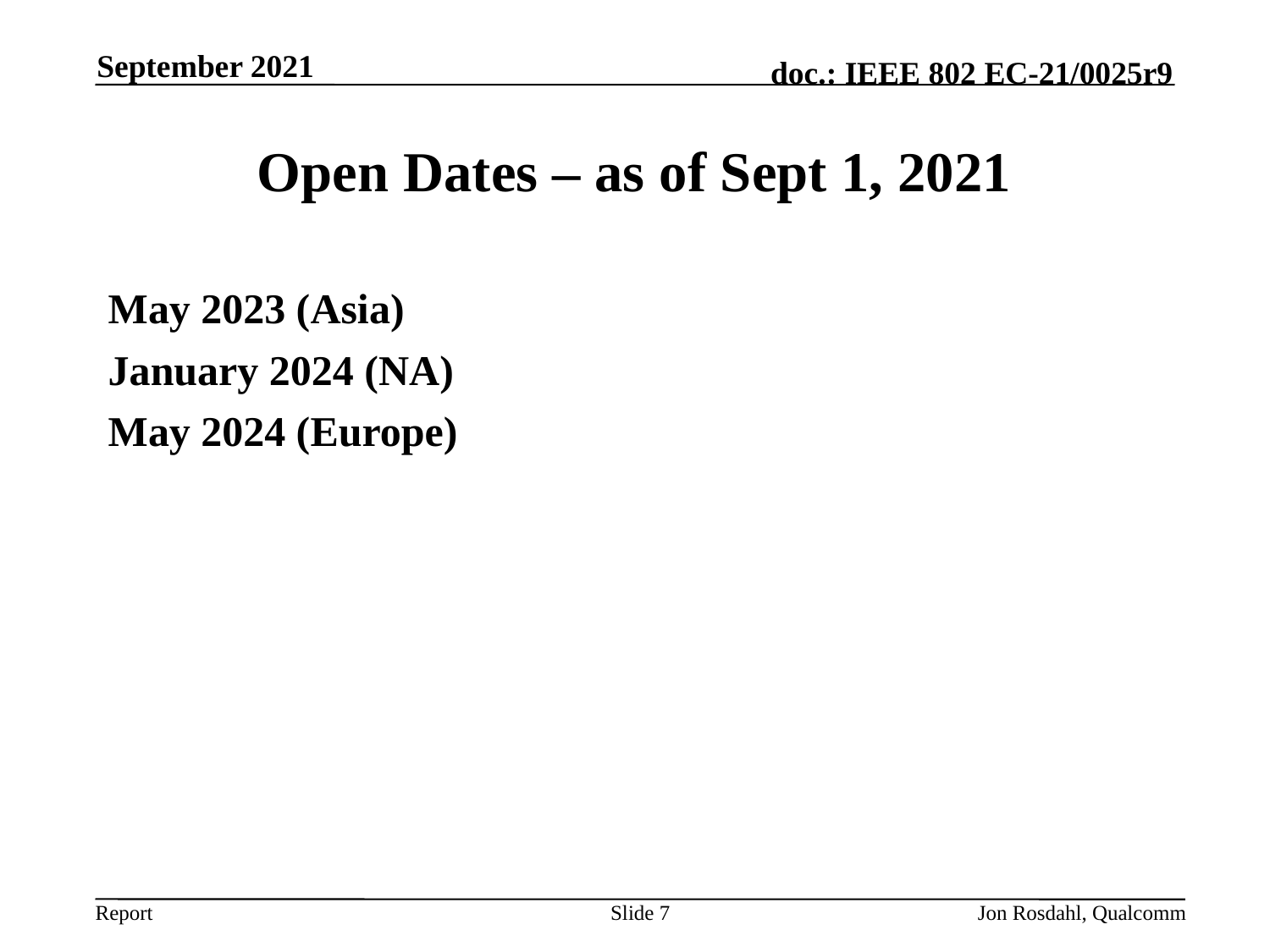

September 2021
# Open Dates – as of Sept 1, 2021
May 2023 (Asia)
January 2024 (NA)
May 2024 (Europe)
Slide 7
Jon Rosdahl, Qualcomm